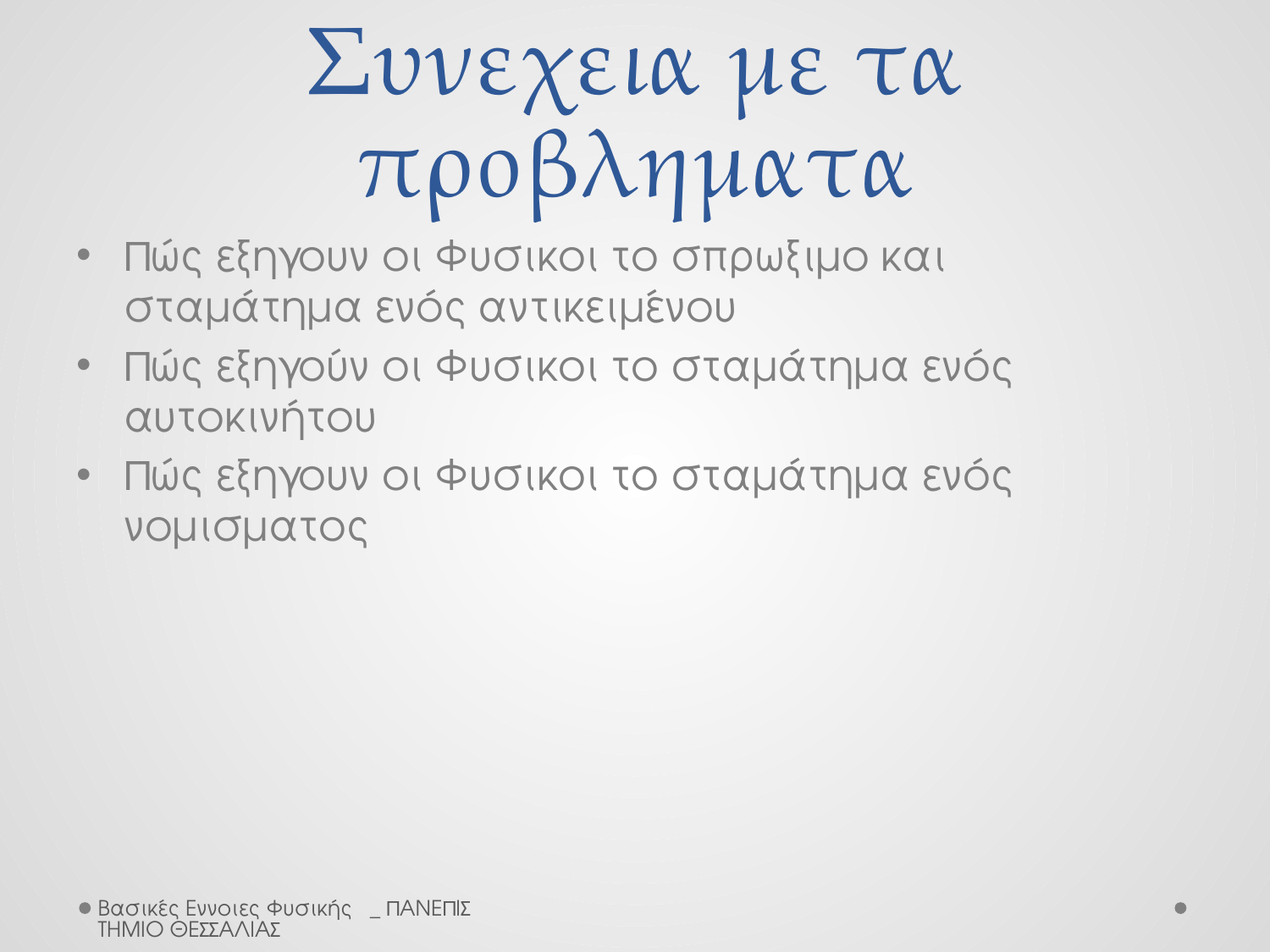

# Συνεχεια με τα προβληματα
Πώς εξηγουν οι Φυσικοι το σπρωξιμο και σταμάτημα ενός αντικειμένου
Πώς εξηγούν οι Φυσικοι το σταμάτημα ενός αυτοκινήτου
Πώς εξηγουν οι Φυσικοι το σταμάτημα ενός νομισματος

Βασικές Εννοιες Φυσικής   _ ΠΑΝΕΠΙΣΤΗΜΙΟ ΘΕΣΣΑΛΙΑΣ